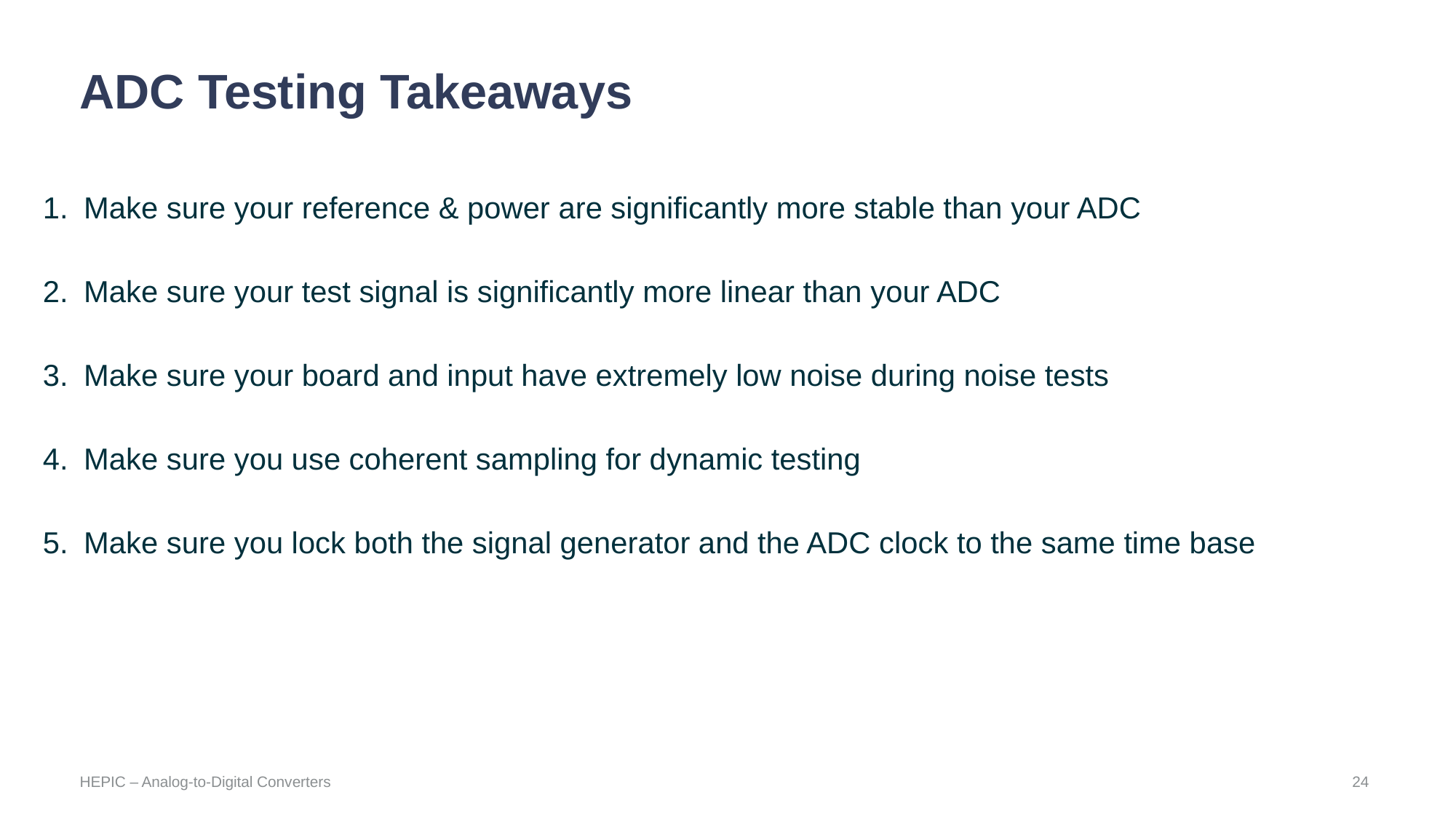

# ADC Testing Takeaways
Make sure your reference & power are significantly more stable than your ADC

Make sure your test signal is significantly more linear than your ADC

Make sure your board and input have extremely low noise during noise tests

Make sure you use coherent sampling for dynamic testing

Make sure you lock both the signal generator and the ADC clock to the same time base
24
HEPIC – Analog-to-Digital Converters